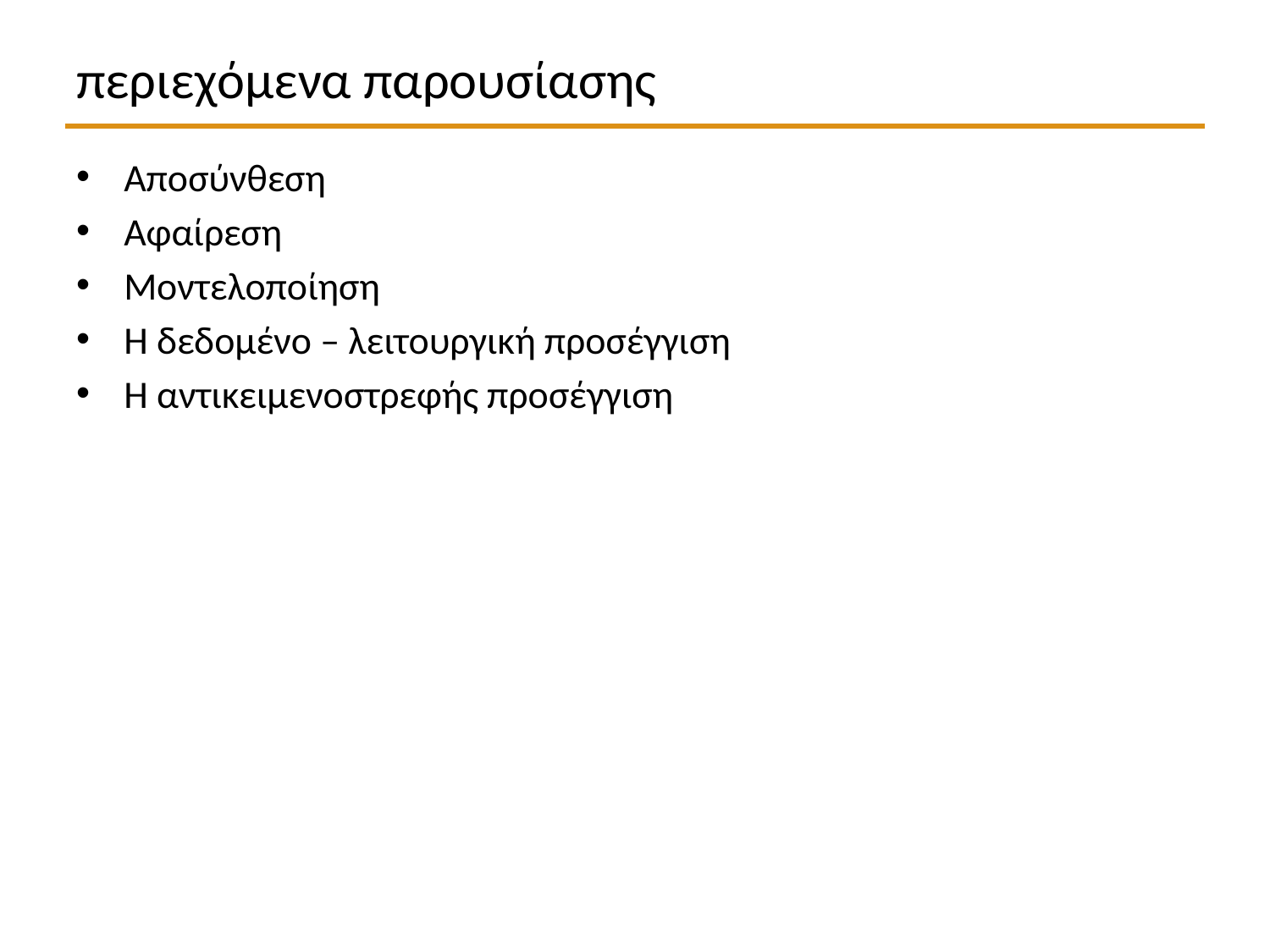

# περιεχόμενα παρουσίασης
Αποσύνθεση
Αφαίρεση
Μοντελοποίηση
Η δεδομένο – λειτουργική προσέγγιση
Η αντικειμενοστρεφής προσέγγιση